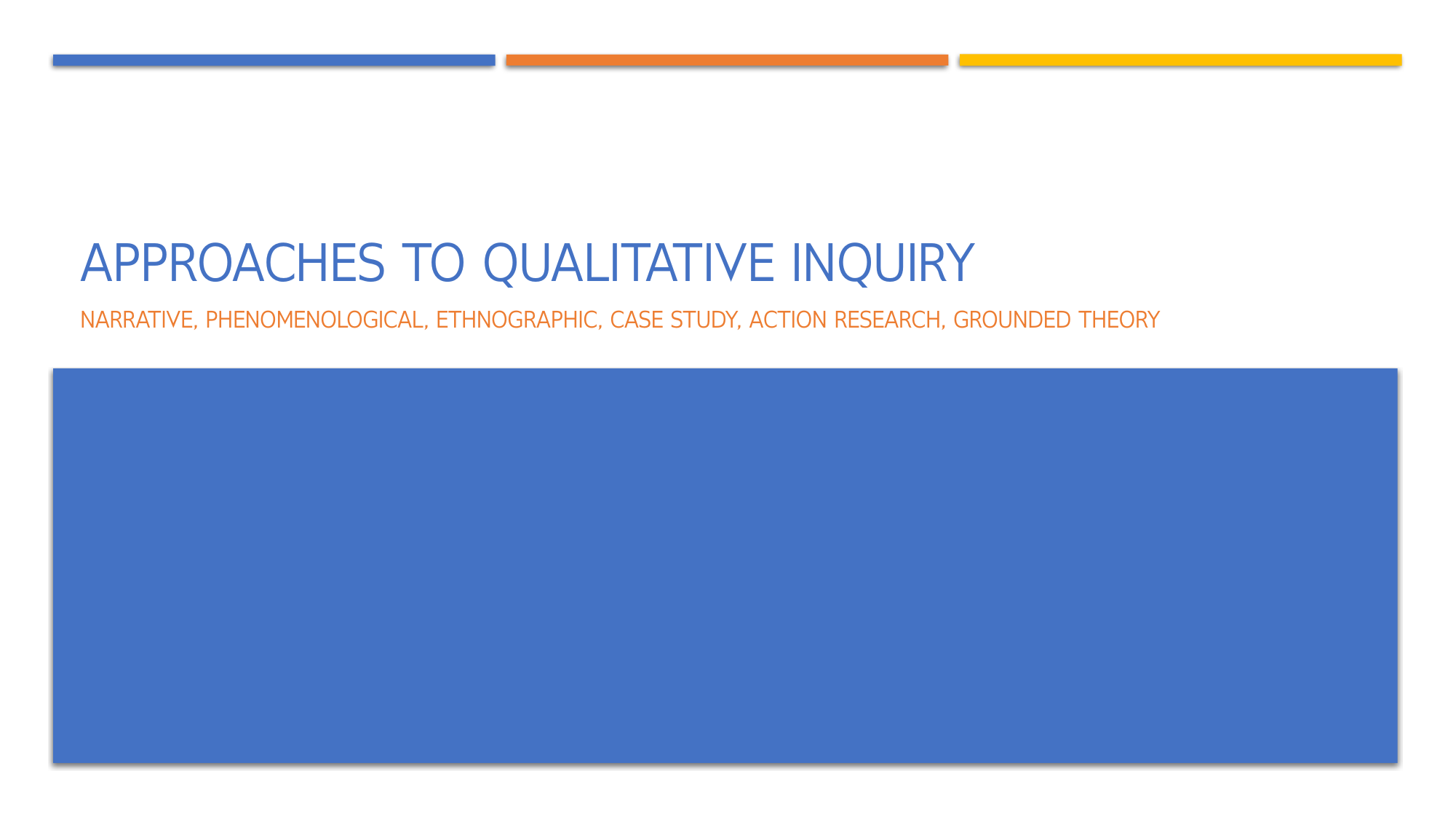

# Approaches to Qualitative Inquiry
Narrative, phenomenological, ethnographic, case study, Action research, grounded theory